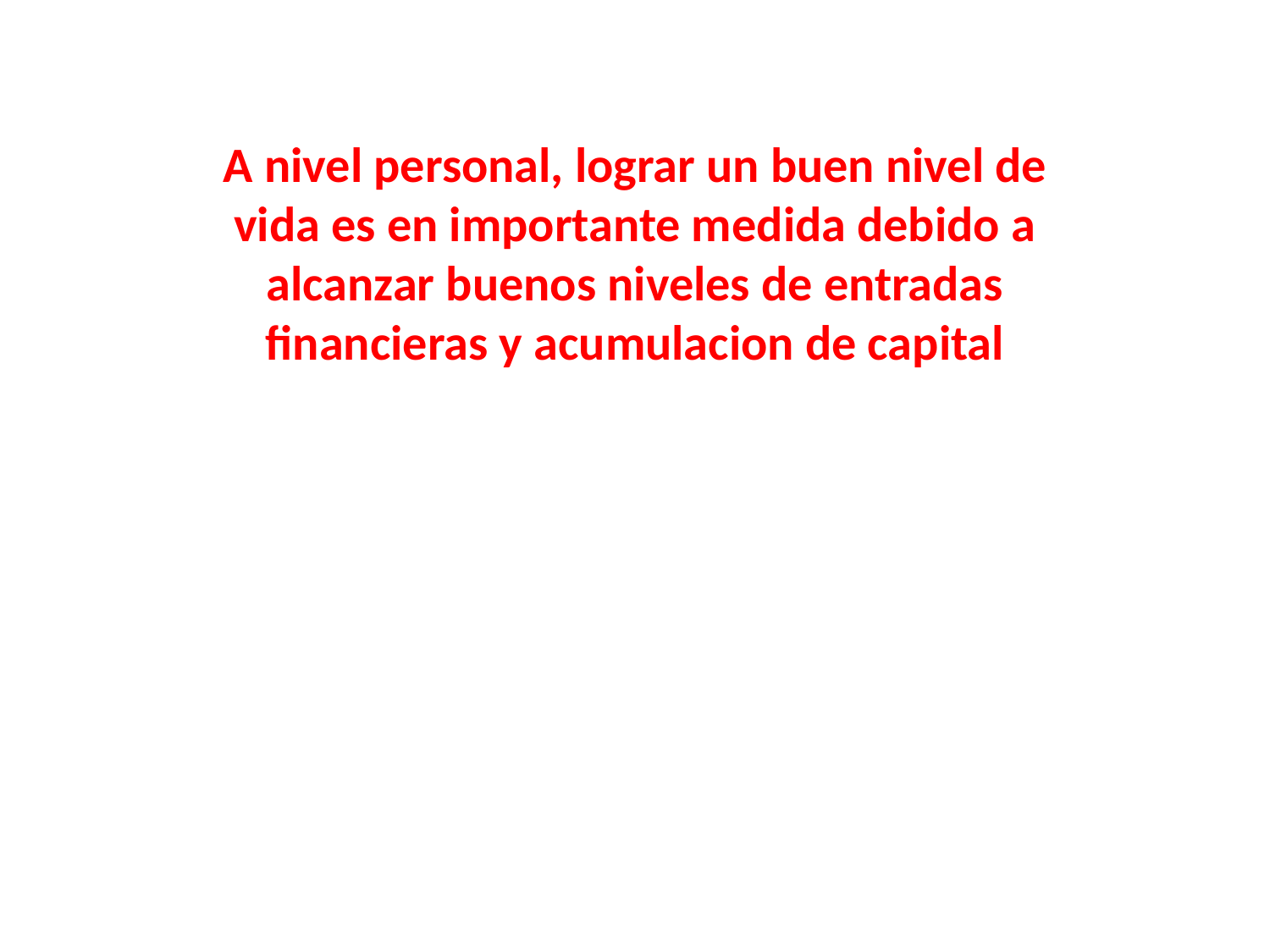

A nivel personal, lograr un buen nivel de vida es en importante medida debido a alcanzar buenos niveles de entradas financieras y acumulacion de capital